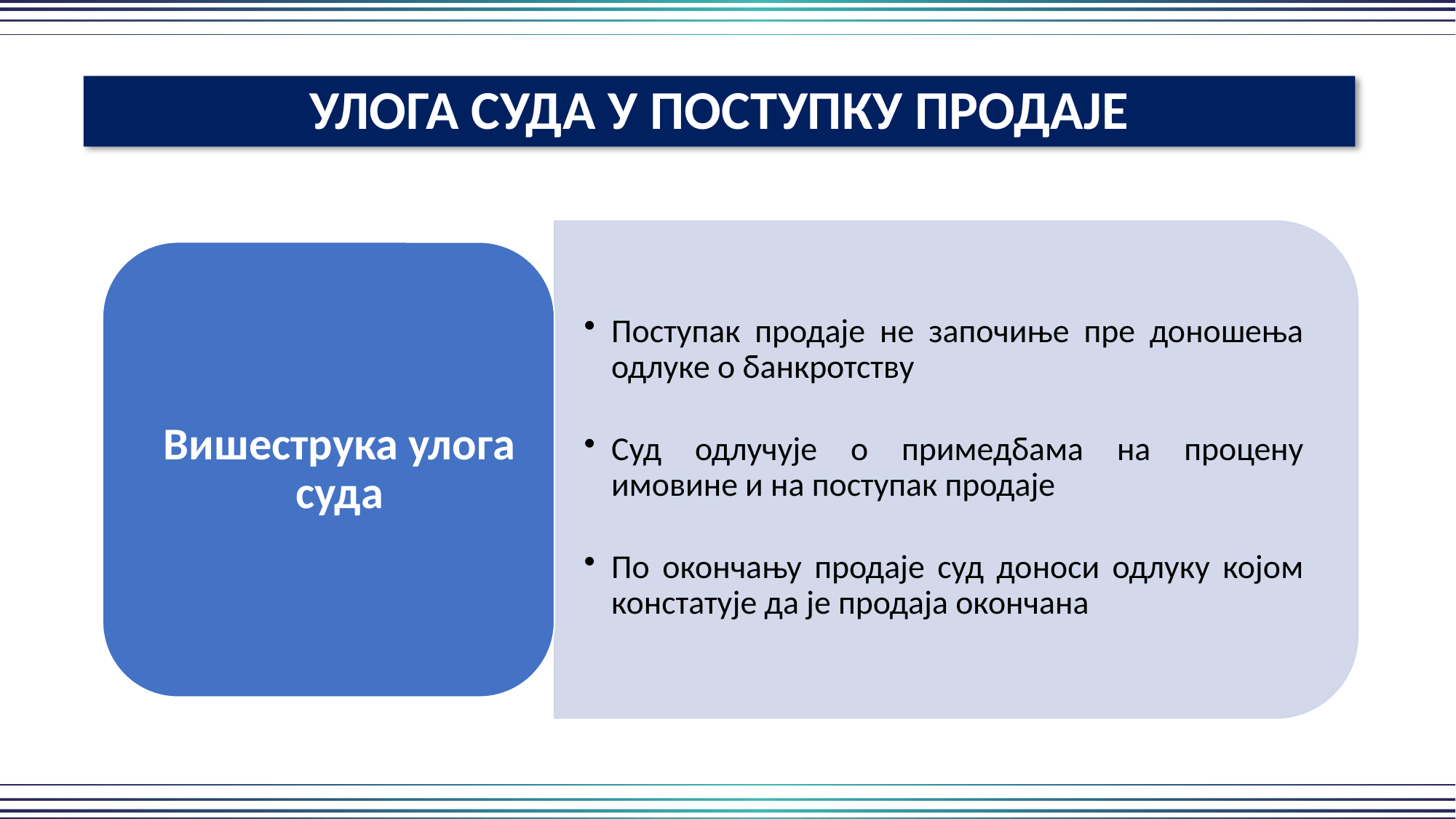

УЛОГА СУДА У ПОСТУПКУ ПРОДАЈЕ

Поступак продаје не започиње пре доношења одлуке о банкротству

Суд одлучује о примедбама на процену имовине и на поступак продаје

По окончању продаје суд доноси одлуку којом констатује да је продаја окончана

Вишеструка улога суда